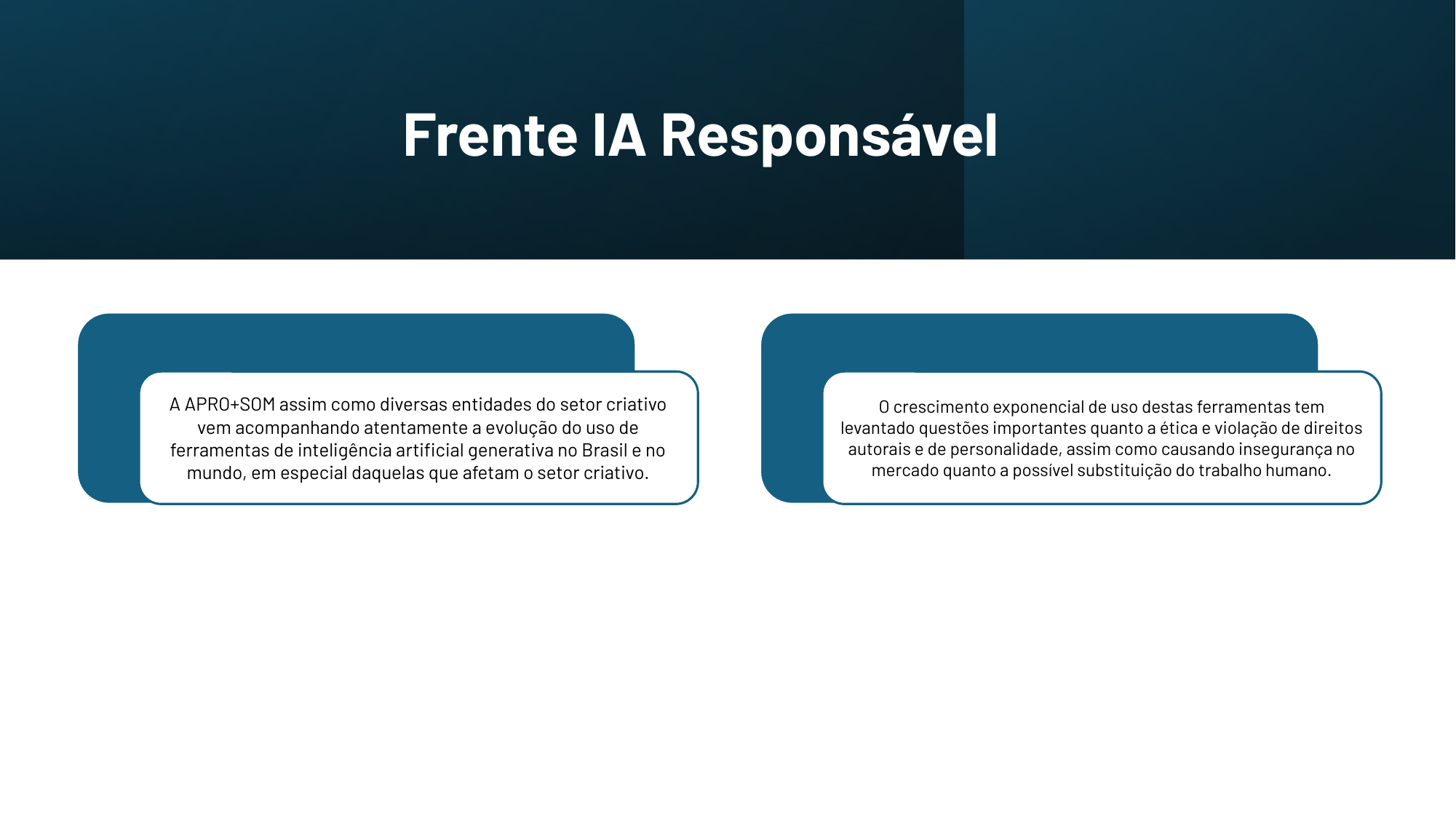

Frente IA Responsável
A APRO+SOM assim como diversas entidades do setor criativo vem acompanhando atentamente a evolução do uso de ferramentas de inteligência artificial generativa no Brasil e no mundo, em especial daquelas que afetam o setor criativo.
O crescimento exponencial de uso destas ferramentas tem levantado questões importantes quanto a ética e violação de direitos autorais e de personalidade, assim como causando insegurança no mercado quanto a possível substituição do trabalho humano.
3